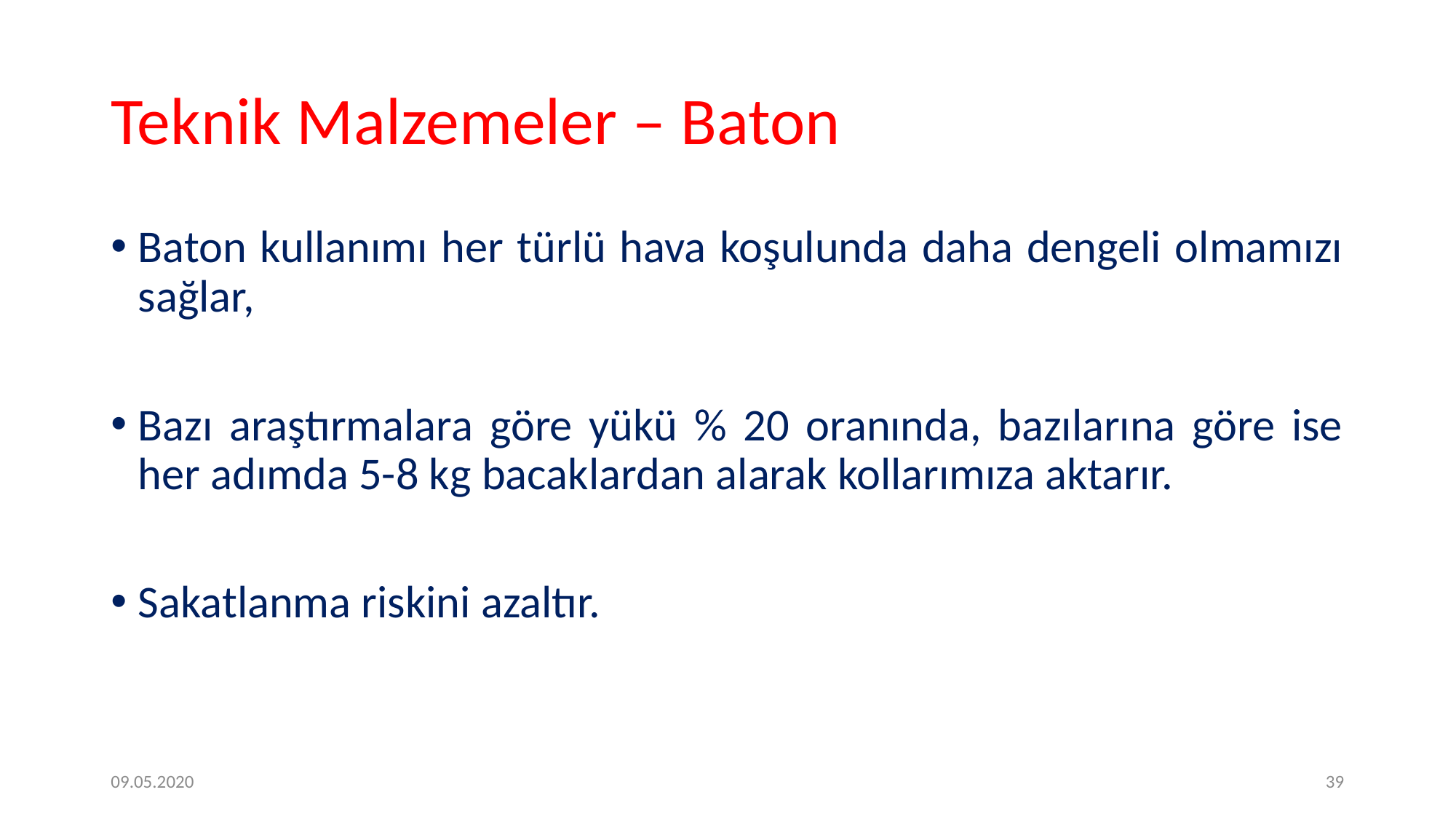

# Teknik Malzemeler – Baton
Baton kullanımı her türlü hava koşulunda daha dengeli olmamızı sağlar,

Bazı araştırmalara göre yükü % 20 oranında, bazılarına göre ise her adımda 5-8 kg bacaklardan alarak kollarımıza aktarır.

Sakatlanma riskini azaltır.
09.05.2020
39